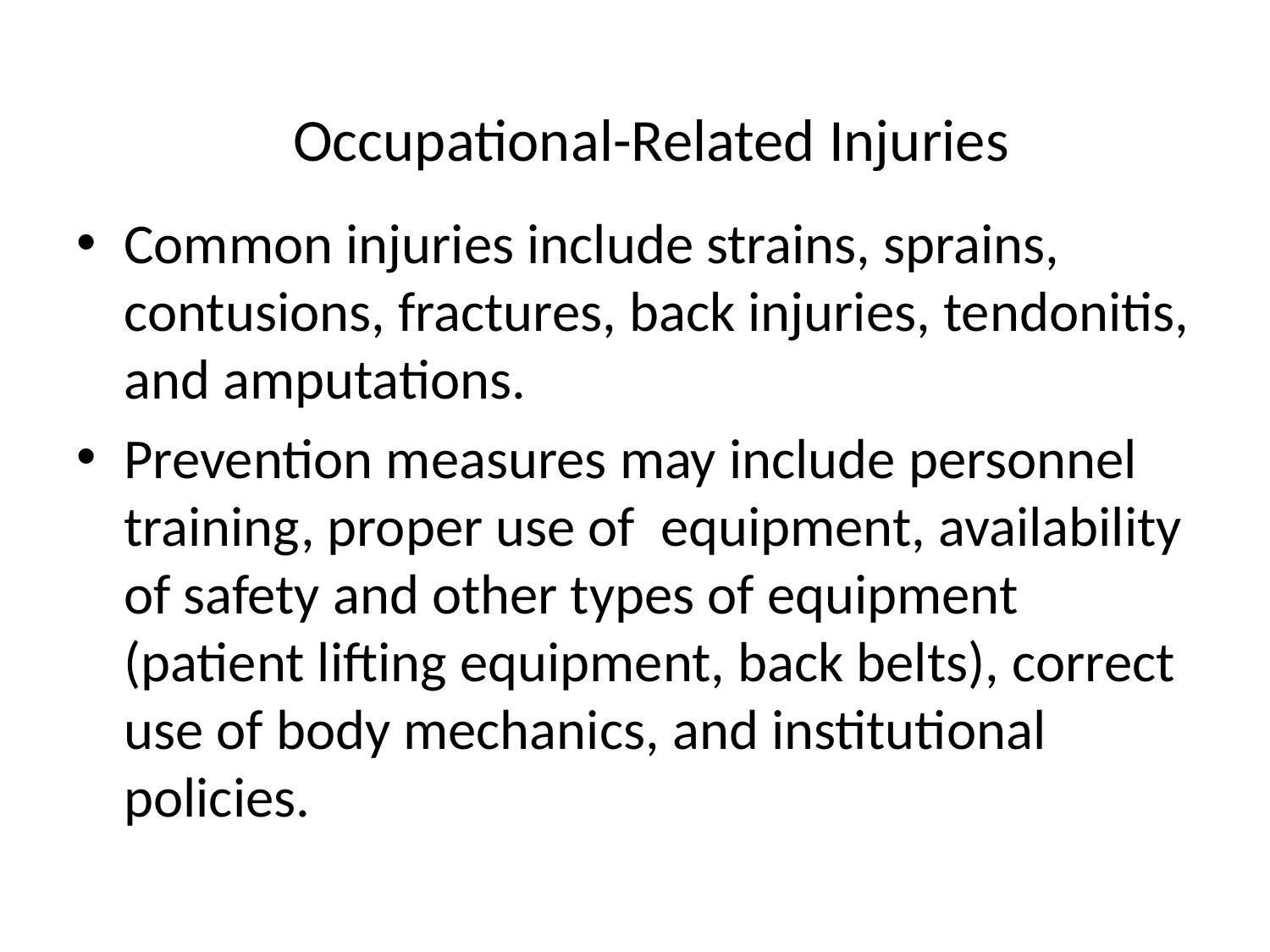

# Occupational-Related Injuries
Common injuries include strains, sprains, contusions, fractures, back injuries, tendonitis, and amputations.
Prevention measures may include personnel training, proper use of  equipment, availability of safety and other types of equipment (patient lifting equipment, back belts), correct use of body mechanics, and institutional policies.